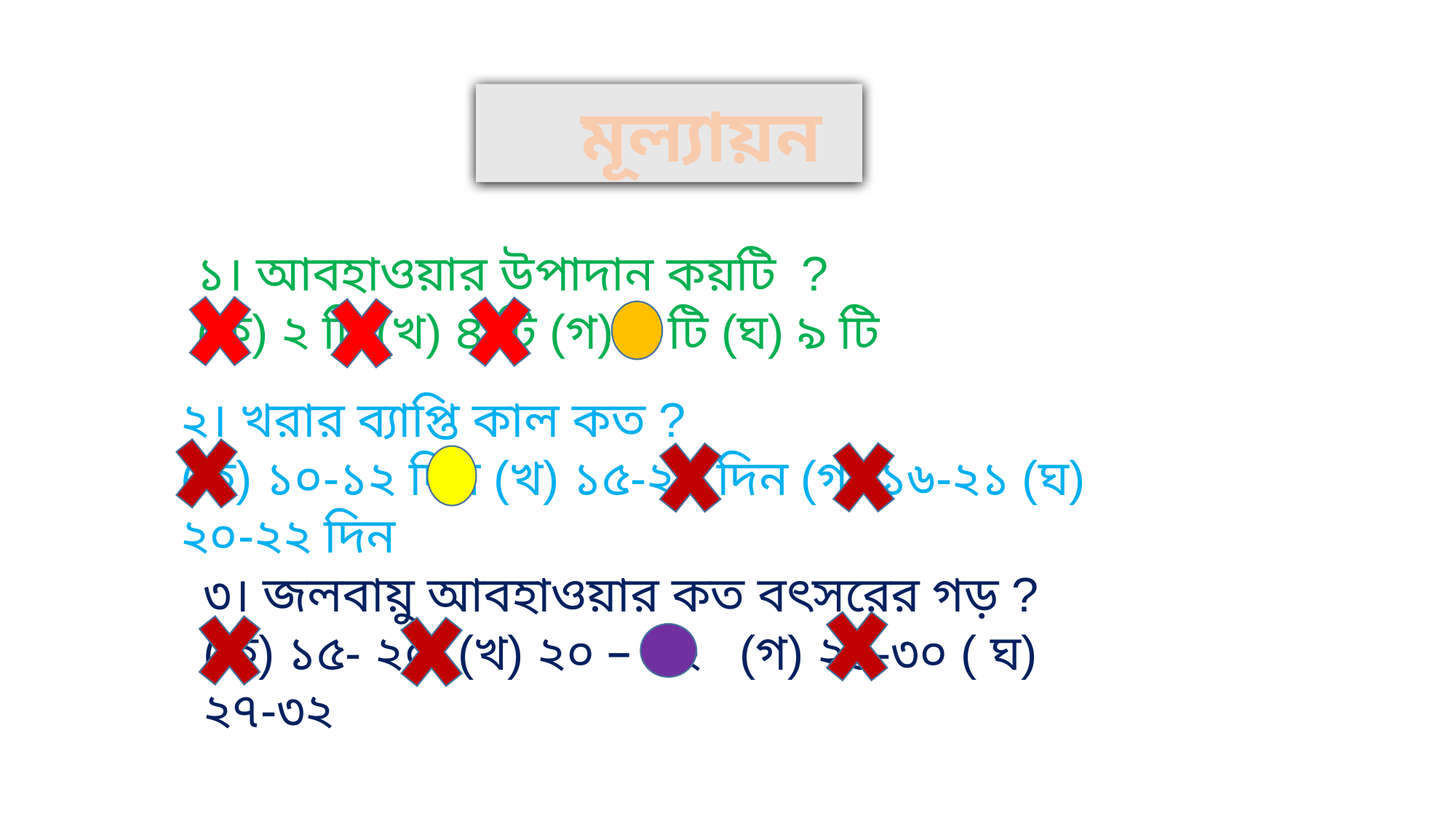

মূল্যায়ন
১। আবহাওয়ার উপাদান কয়টি  ?
(ক) ২ টি (খ) ৪ টি (গ) ৬ টি (ঘ) ৯ টি

২। খরার ব্যাপ্তি কাল কত ?
(ক) ১০-১২ দিন (খ) ১৫-২০ দিন (গ) ১৬-২১ (ঘ) ২০-২২ দিন

৩। জলবায়ু আবহাওয়ার কত বৎসরের গড় ?
(ক) ১৫- ২০  (খ) ২০ – ২২   (গ) ২৫-৩০ ( ঘ)  ২৭-৩২